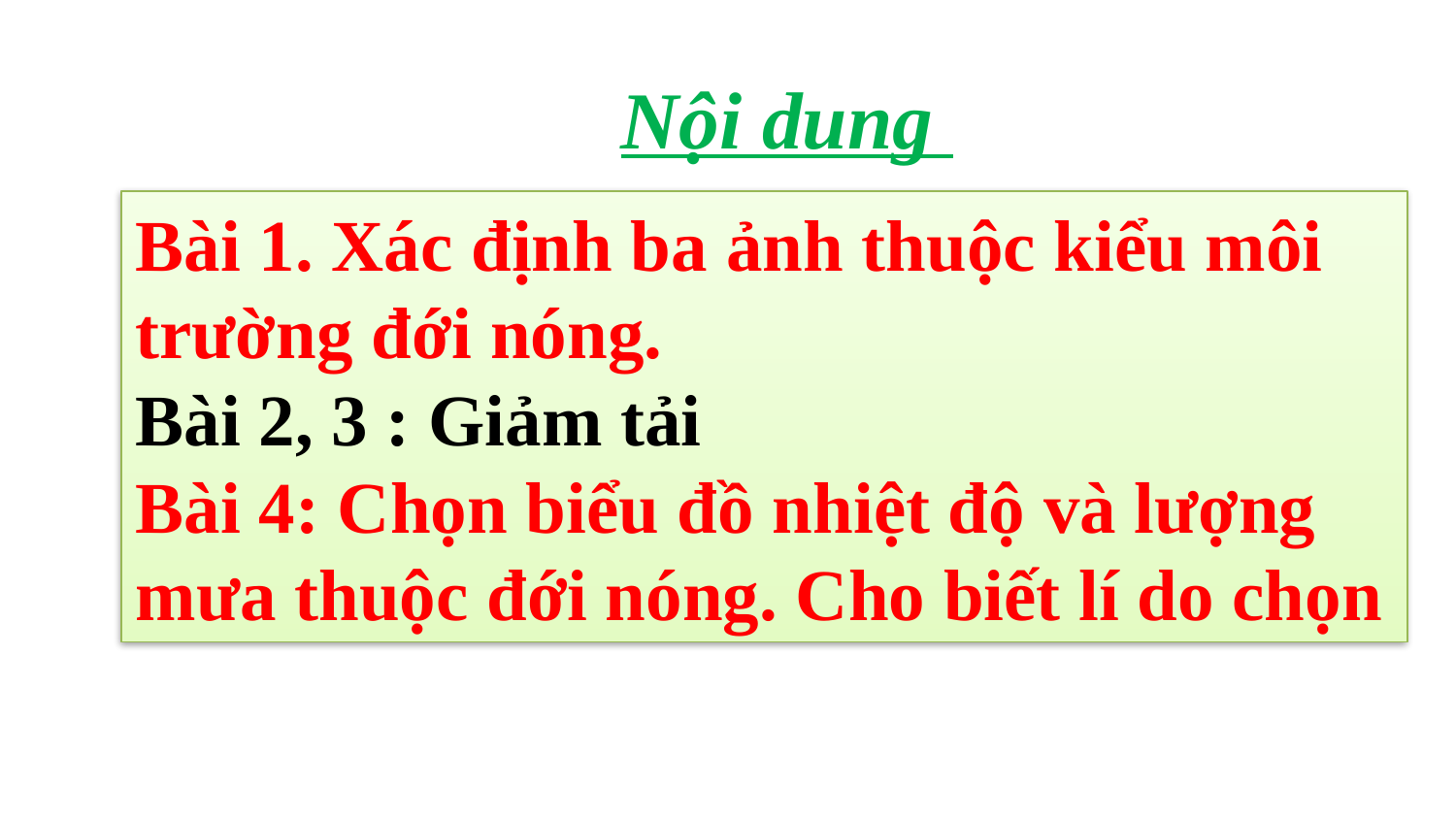

Nội dung
Bài 1. Xác định ba ảnh thuộc kiểu môi trường đới nóng.
Bài 2, 3 : Giảm tải
Bài 4: Chọn biểu đồ nhiệt độ và lượng mưa thuộc đới nóng. Cho biết lí do chọn